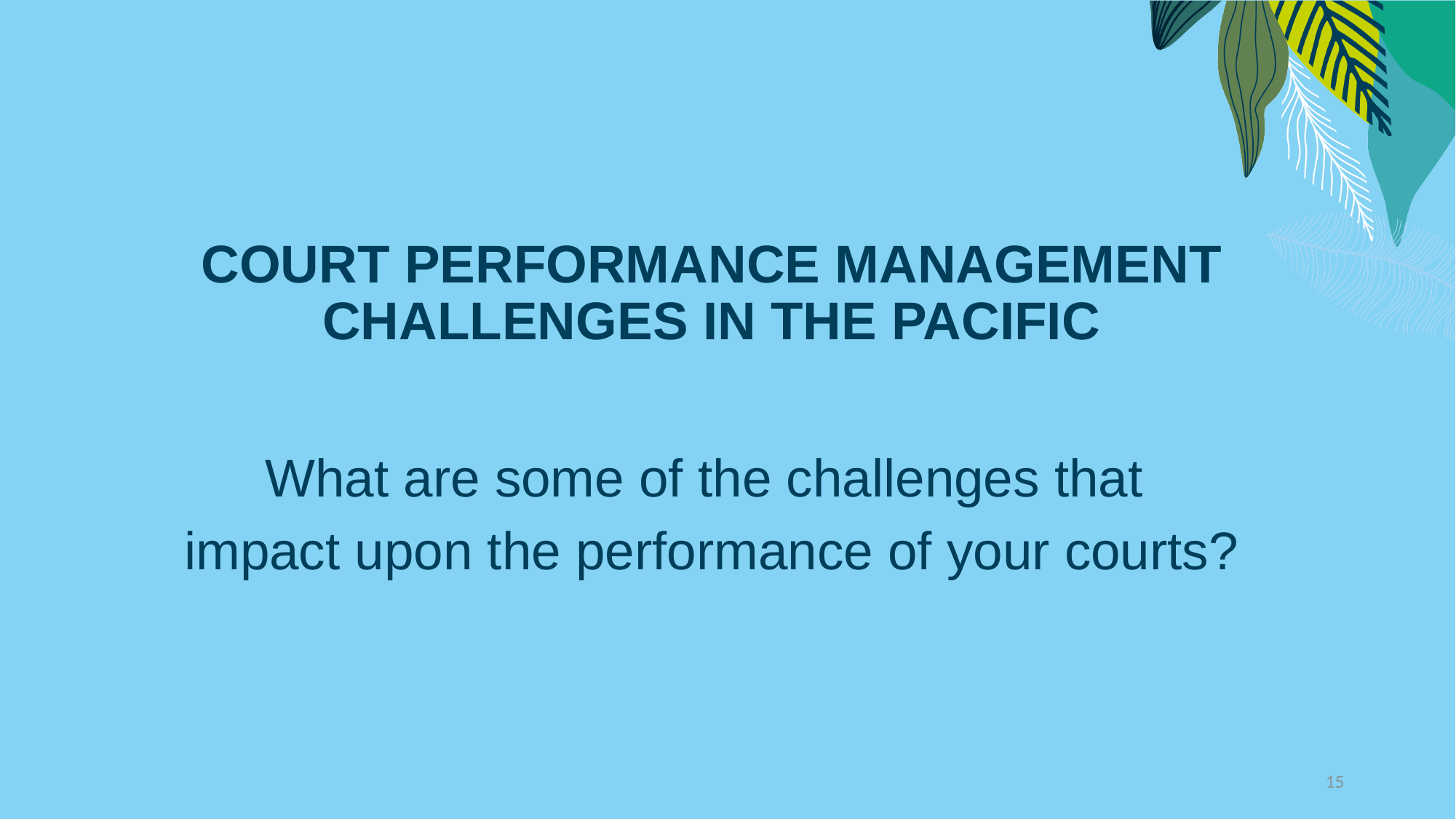

# COURT PERFORMANCE MANAGEMENT CHALLENGES IN THE PACIFIC
What are some of the challenges that
impact upon the performance of your courts?
15